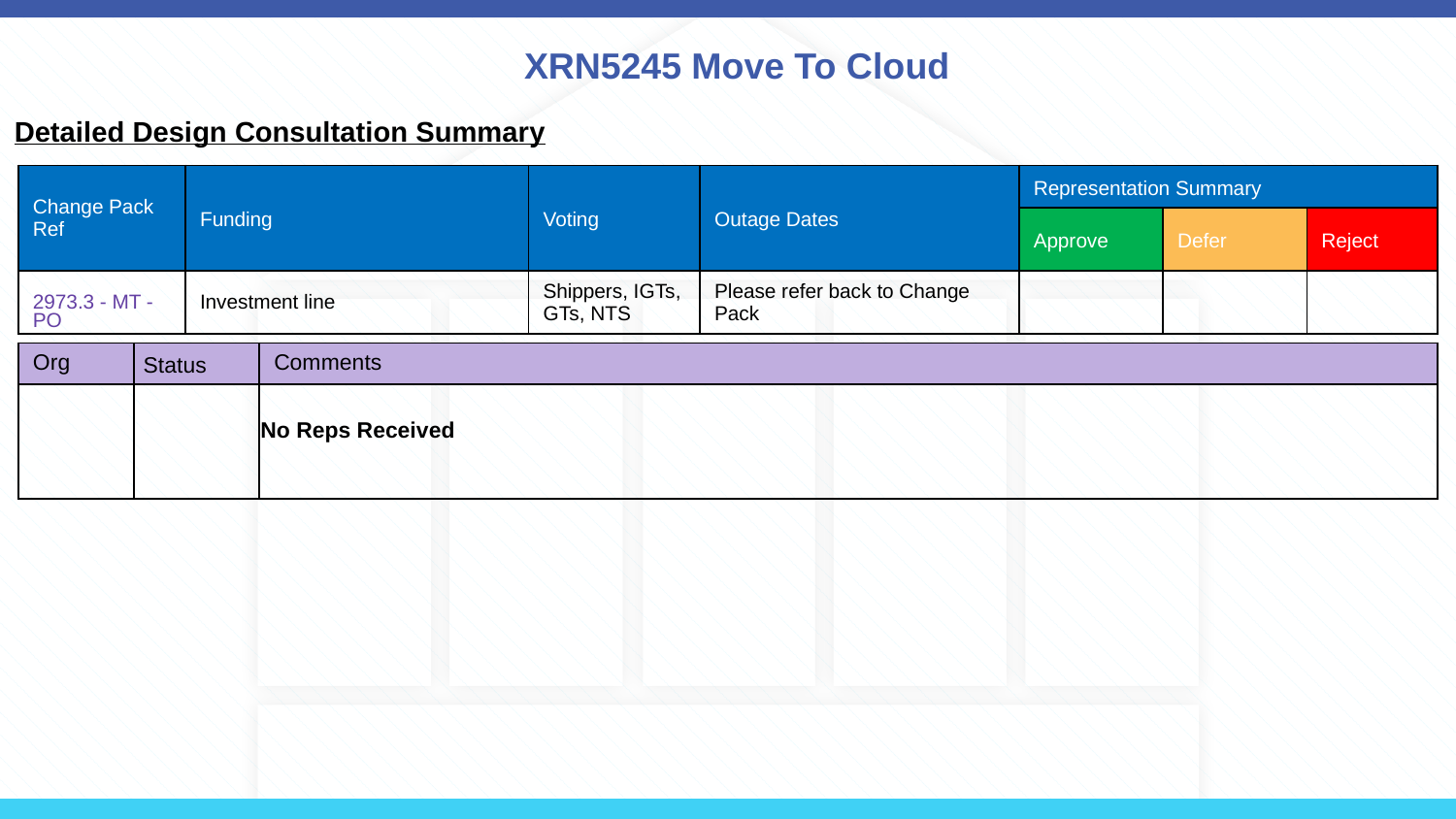

# XRN5245 Move To Cloud
Detailed Design Consultation Summary
| Change Pack Ref | Funding | Voting | Outage Dates | Representation Summary |  |  |
| --- | --- | --- | --- | --- | --- | --- |
|  |  |  |  | Approve | Defer | Reject |
| 2973.3 - MT - PO | Investment line | Shippers, IGTs, GTs, NTS | Please refer back to Change Pack |  |  |  |
| Org | Status | Comments |
| --- | --- | --- |
|  |  | No Reps Received |